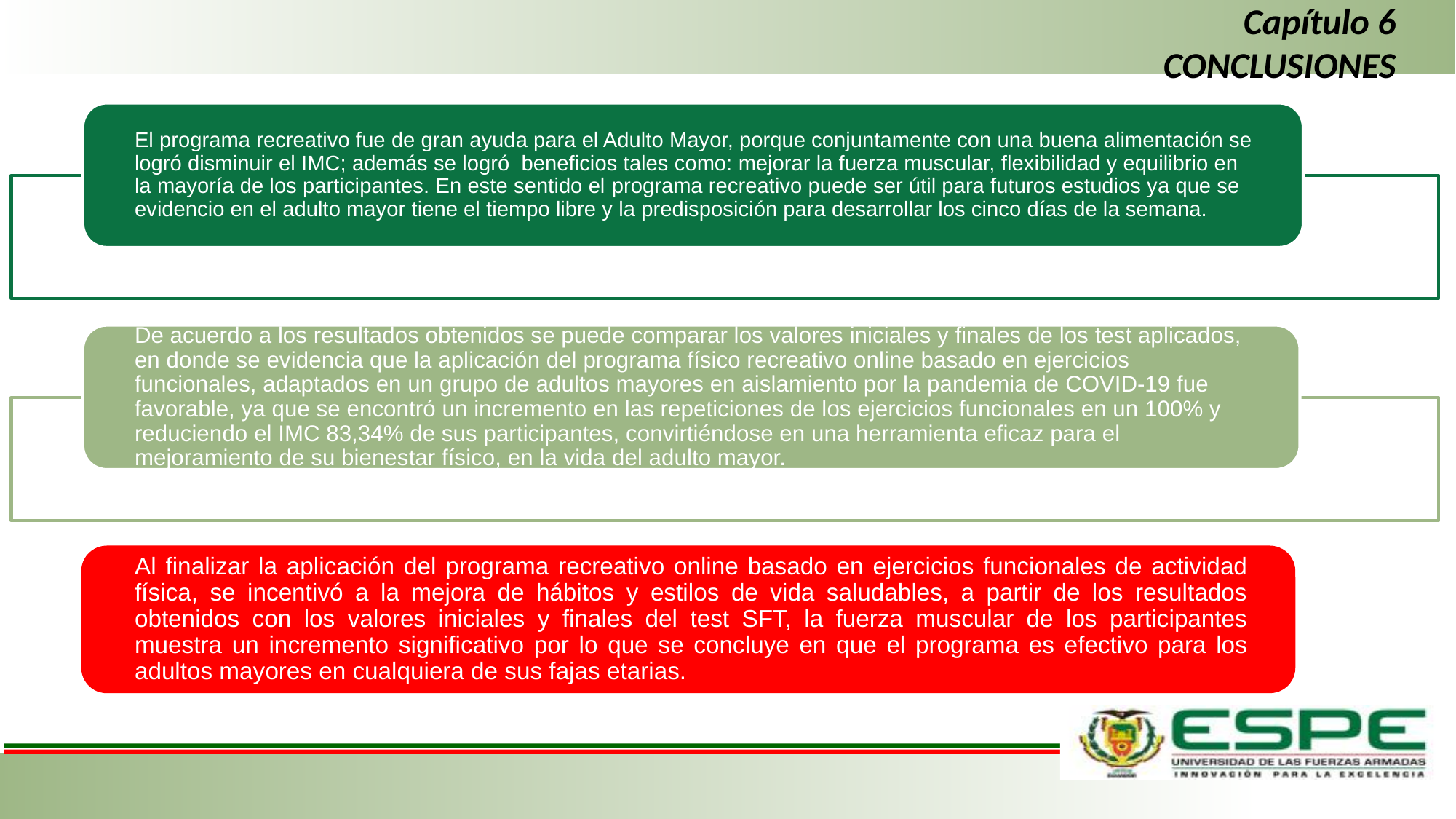

# Capítulo 6 CONCLUSIONES

El programa recreativo fue de gran ayuda para el Adulto Mayor, porque conjuntamente con una buena alimentación se logró disminuir el IMC; además se logró  beneficios tales como: mejorar la fuerza muscular, flexibilidad y equilibrio en la mayoría de los participantes. En este sentido el programa recreativo puede ser útil para futuros estudios ya que se evidencio en el adulto mayor tiene el tiempo libre y la predisposición para desarrollar los cinco días de la semana.

De acuerdo a los resultados obtenidos se puede comparar los valores iniciales y finales de los test aplicados, en donde se evidencia que la aplicación del programa físico recreativo online basado en ejercicios funcionales, adaptados en un grupo de adultos mayores en aislamiento por la pandemia de COVID-19 fue favorable, ya que se encontró un incremento en las repeticiones de los ejercicios funcionales en un 100% y   reduciendo el IMC 83,34% de sus participantes, convirtiéndose en una herramienta eficaz para el mejoramiento de su bienestar físico, en la vida del adulto mayor.
Al finalizar la aplicación del programa recreativo online basado en ejercicios funcionales de actividad física, se incentivó a la mejora de hábitos y estilos de vida saludables, a partir de los resultados obtenidos con los valores iniciales y finales del test SFT, la fuerza muscular de los participantes muestra un incremento significativo por lo que se concluye en que el programa es efectivo para los adultos mayores en cualquiera de sus fajas etarias.